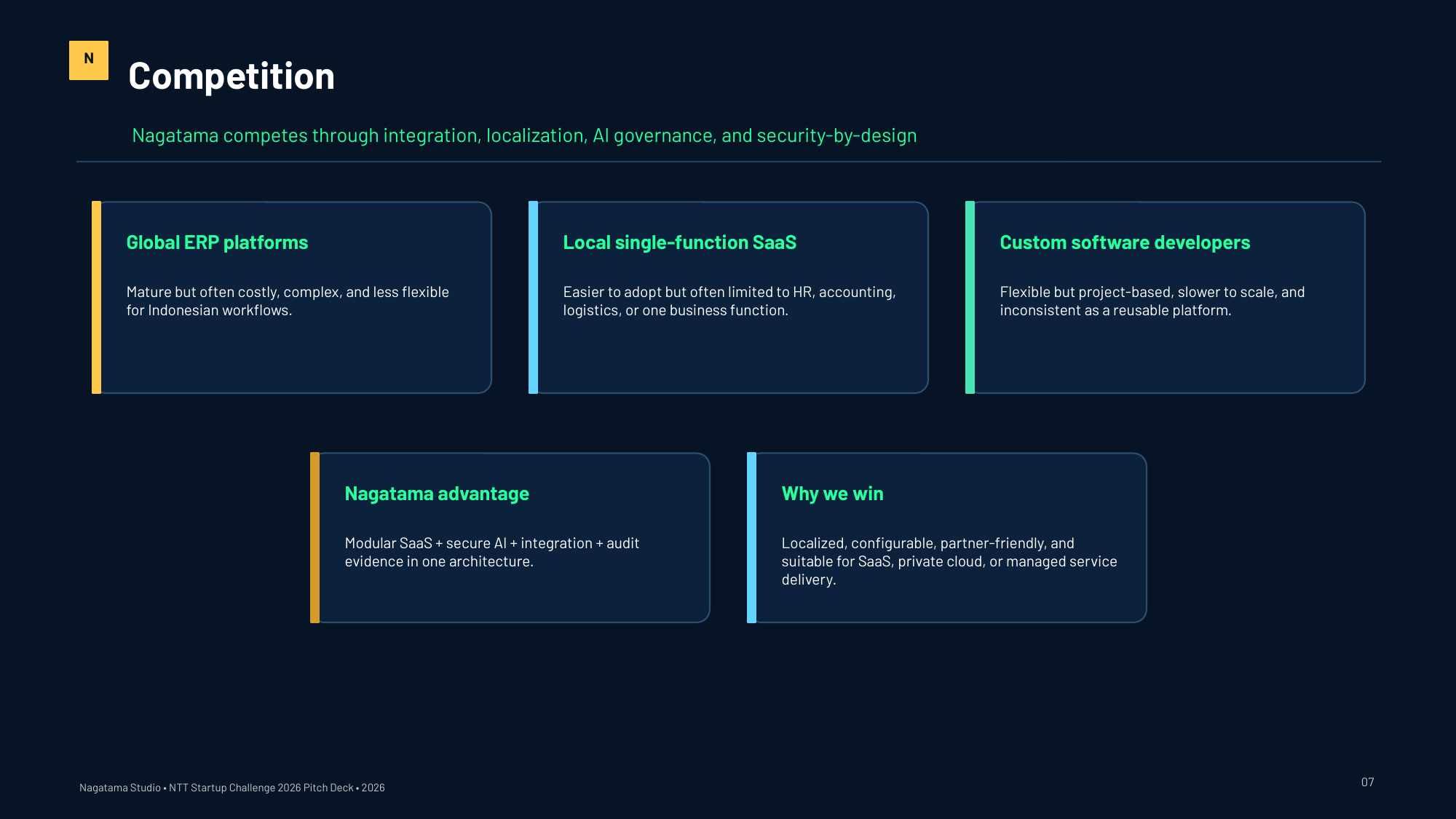

Competition
N
Nagatama competes through integration, localization, AI governance, and security-by-design

Global ERP platforms
Local single-function SaaS
Custom software developers
Mature but often costly, complex, and less flexible for Indonesian workflows.
Easier to adopt but often limited to HR, accounting, logistics, or one business function.
Flexible but project-based, slower to scale, and inconsistent as a reusable platform.

Nagatama advantage
Why we win
Modular SaaS + secure AI + integration + audit evidence in one architecture.
Localized, configurable, partner-friendly, and suitable for SaaS, private cloud, or managed service delivery.
07
Nagatama Studio • NTT Startup Challenge 2026 Pitch Deck • 2026